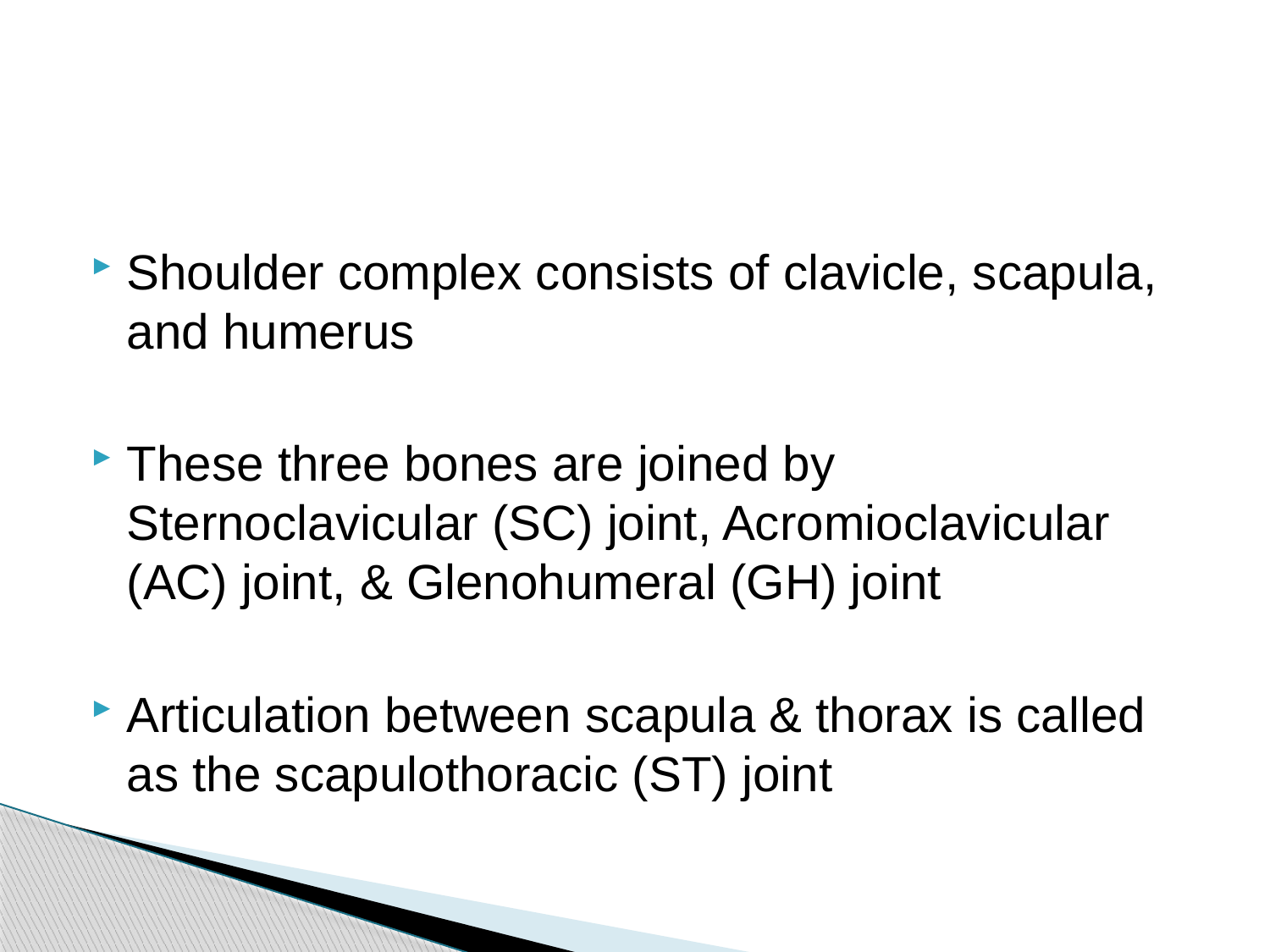

Shoulder complex consists of clavicle, scapula, and humerus

These three bones are joined by  Sternoclavicular (SC) joint, Acromioclavicular (AC) joint, & Glenohumeral (GH) joint

Articulation between scapula & thorax is called as the scapulothoracic (ST) joint